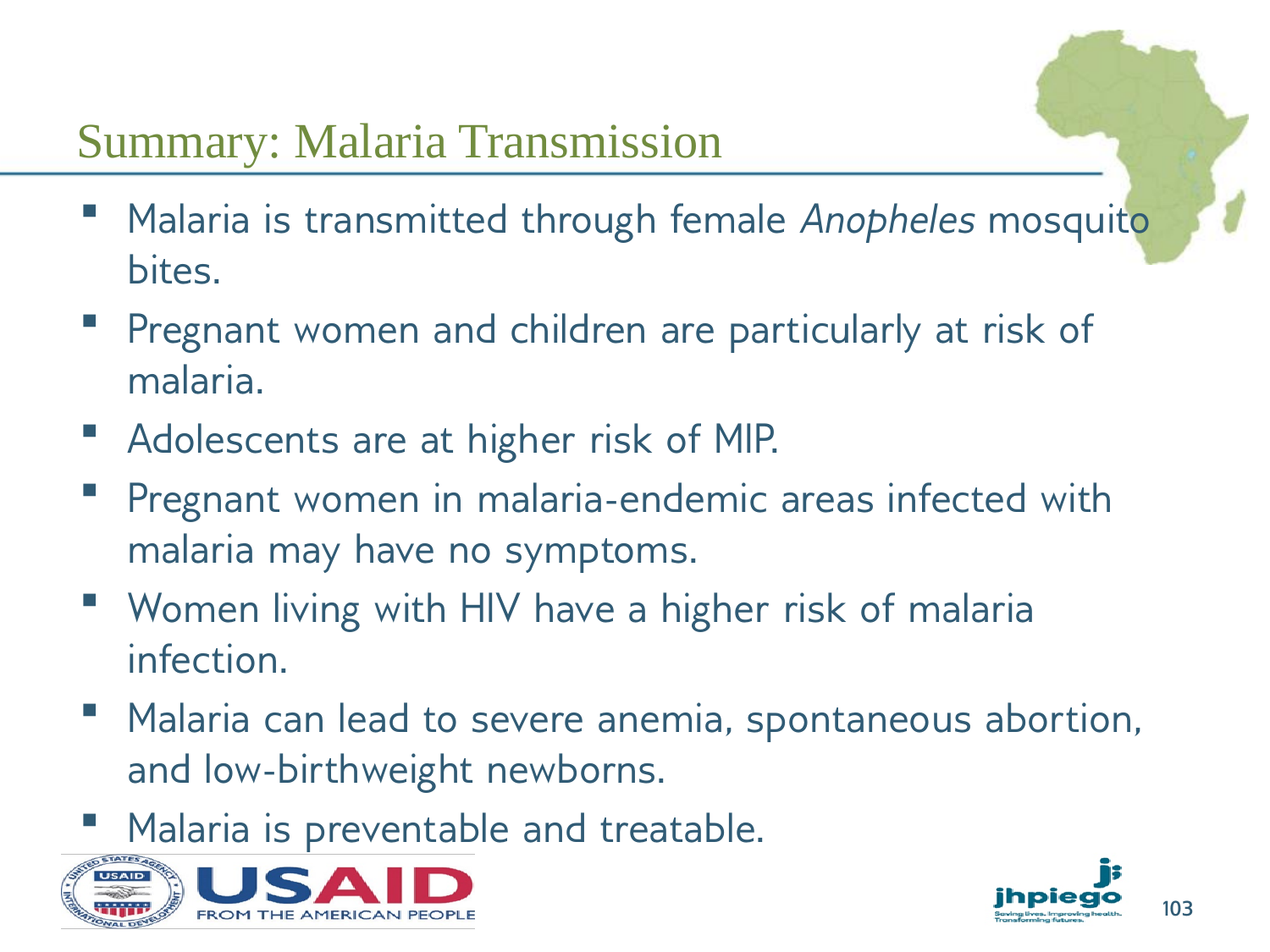

# Summary: Malaria Transmission
Malaria is transmitted through female Anopheles mosquito bites.
Pregnant women and children are particularly at risk of malaria.
Adolescents are at higher risk of MIP.
Pregnant women in malaria-endemic areas infected with malaria may have no symptoms.
Women living with HIV have a higher risk of malaria infection.
Malaria can lead to severe anemia, spontaneous abortion, and low-birthweight newborns.
Malaria is preventable and treatable.

103